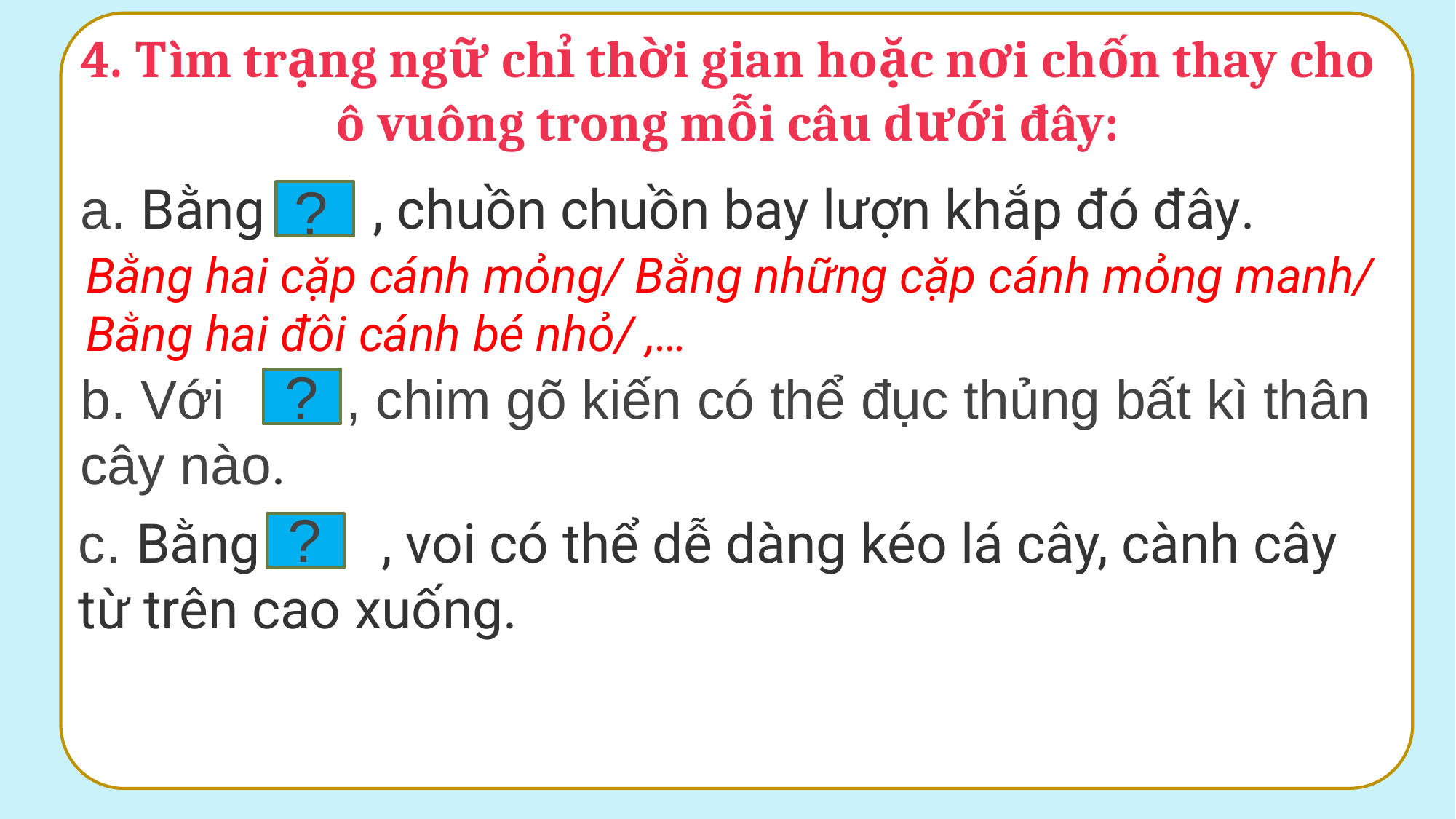

4. Tìm trạng ngữ chỉ thời gian hoặc nơi chốn thay cho ô vuông trong mỗi câu dưới đây:
?

a. Bằng        , chuồn chuồn bay lượn khắp đó đây.
Bằng hai cặp cánh mỏng/ Bằng những cặp cánh mỏng manh/ Bằng hai đôi cánh bé nhỏ/ ,…
?

b. Với        , chim gõ kiến có thể đục thủng bất kì thân cây nào.
?

c. Bằng         , voi có thể dễ dàng kéo lá cây, cành cây từ trên cao xuống.